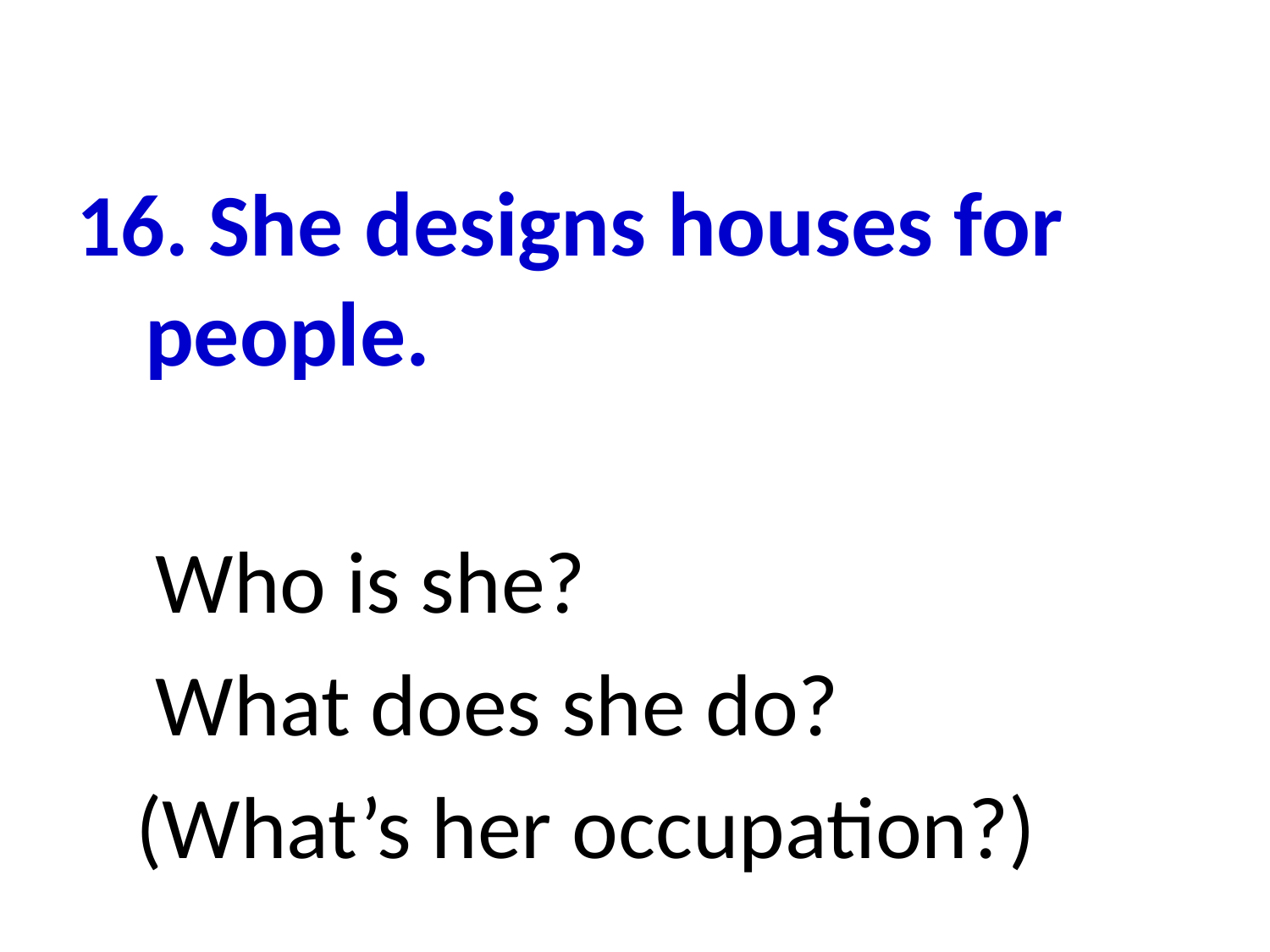

16. She designs houses for people.

    Who is she?
    What does she do?
   (What’s her occupation?)